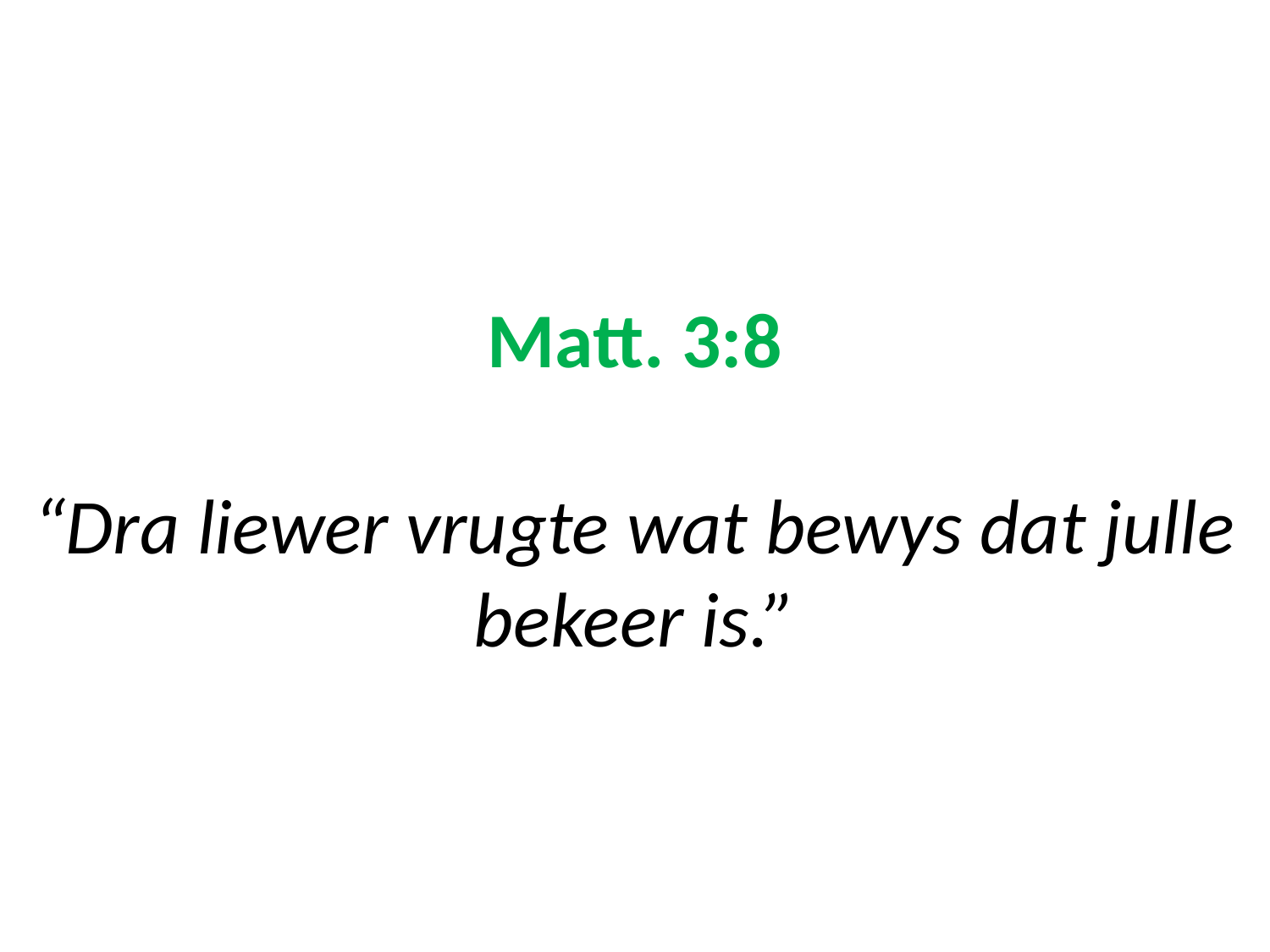

# Matt. 3:8 “Dra liewer vrugte wat bewys dat julle bekeer is.”